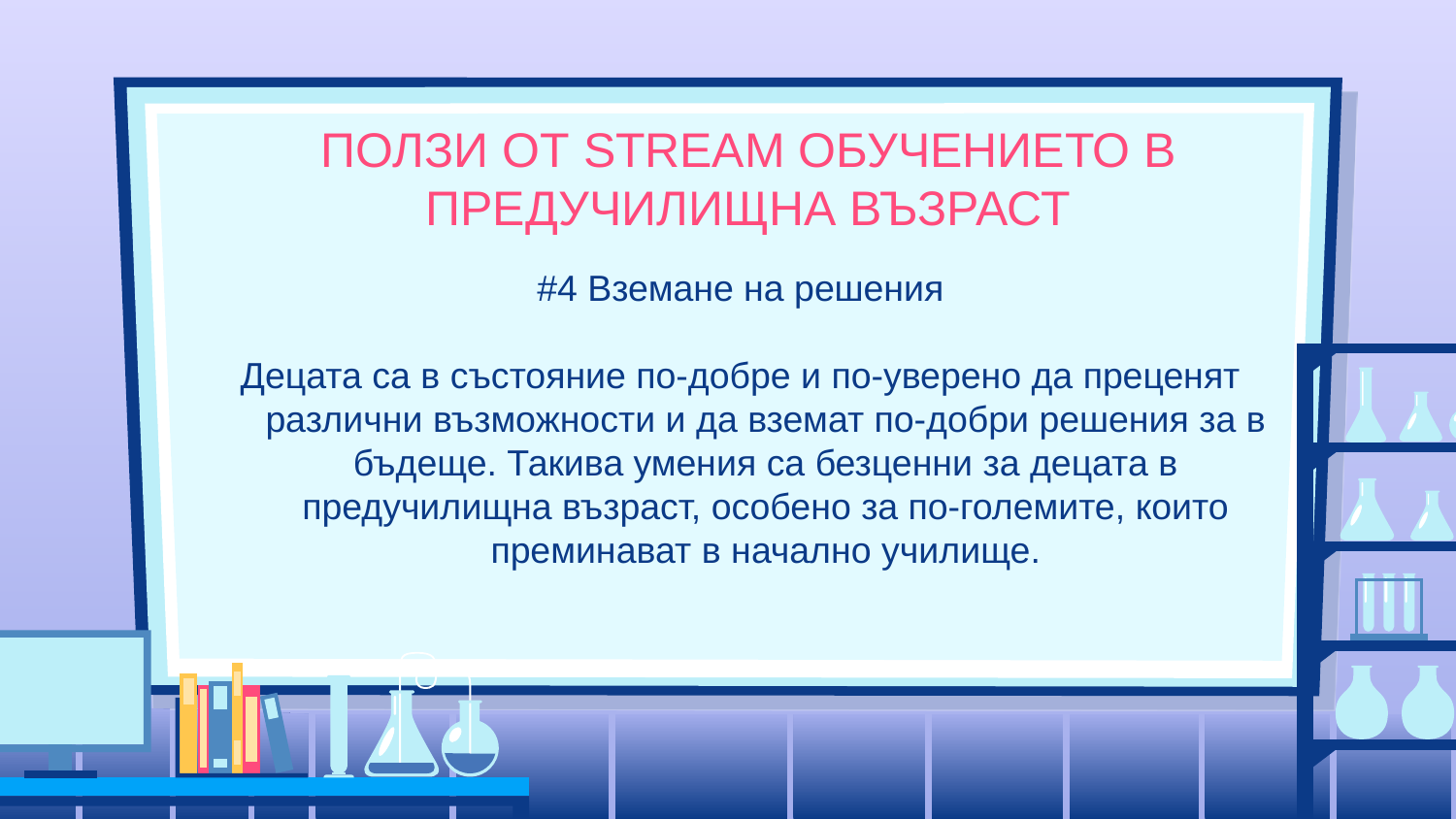

# ПОЛЗИ ОТ STREAM ОБУЧЕНИЕТО В ПРЕДУЧИЛИЩНА ВЪЗРАСТ
#4 Вземане на решения

Децата са в състояние по-добре и по-уверено да преценят различни възможности и да вземат по-добри решения за в бъдеще. Такива умения са безценни за децата в предучилищна възраст, особено за по-големите, които преминават в начално училище.